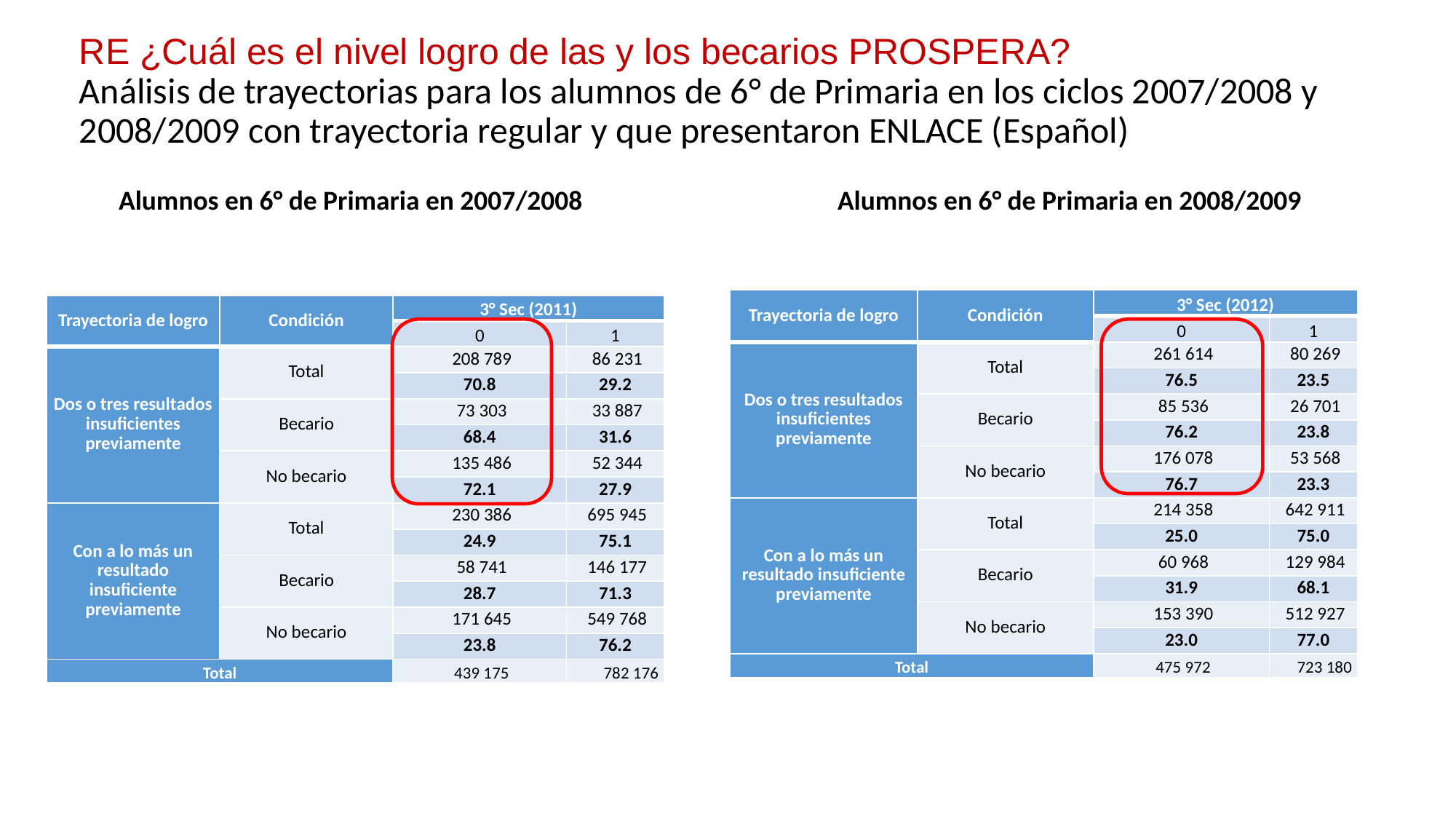

RE ¿Cuál es el nivel logro de las y los becarios PROSPERA?
Análisis de trayectorias para los alumnos de 6° de Primaria en los ciclos 2007/2008 y 2008/2009 con trayectoria regular y que presentaron ENLACE (Español)
Alumnos en 6° de Primaria en 2007/2008
Alumnos en 6° de Primaria en 2008/2009
| Trayectoria de logro | Condición | 3° Sec (2012) |  |
| --- | --- | --- | --- |
|  |  | 0 | 1 |
| Dos o tres resultados insuficientes previamente | Total | 261 614 | 80 269 |
|  |  | 76.5 | 23.5 |
|  | Becario | 85 536 | 26 701 |
|  |  | 76.2 | 23.8 |
|  | No becario | 176 078 | 53 568 |
|  |  | 76.7 | 23.3 |
| Con a lo más un resultado insuficiente previamente | Total | 214 358 | 642 911 |
|  |  | 25.0 | 75.0 |
|  | Becario | 60 968 | 129 984 |
|  |  | 31.9 | 68.1 |
|  | No becario | 153 390 | 512 927 |
|  |  | 23.0 | 77.0 |
| Total |  | 475 972 | 723 180 |
| Trayectoria de logro | Condición | 3° Sec (2011) |  |
| --- | --- | --- | --- |
|  |  | 0 | 1 |
| Dos o tres resultados insuficientes previamente | Total | 208 789 | 86 231 |
|  |  | 70.8 | 29.2 |
|  | Becario | 73 303 | 33 887 |
|  |  | 68.4 | 31.6 |
|  | No becario | 135 486 | 52 344 |
|  |  | 72.1 | 27.9 |
| Con a lo más un resultado insuficiente previamente | Total | 230 386 | 695 945 |
|  |  | 24.9 | 75.1 |
|  | Becario | 58 741 | 146 177 |
|  |  | 28.7 | 71.3 |
|  | No becario | 171 645 | 549 768 |
|  |  | 23.8 | 76.2 |
| Total |  | 439 175 | 782 176 |